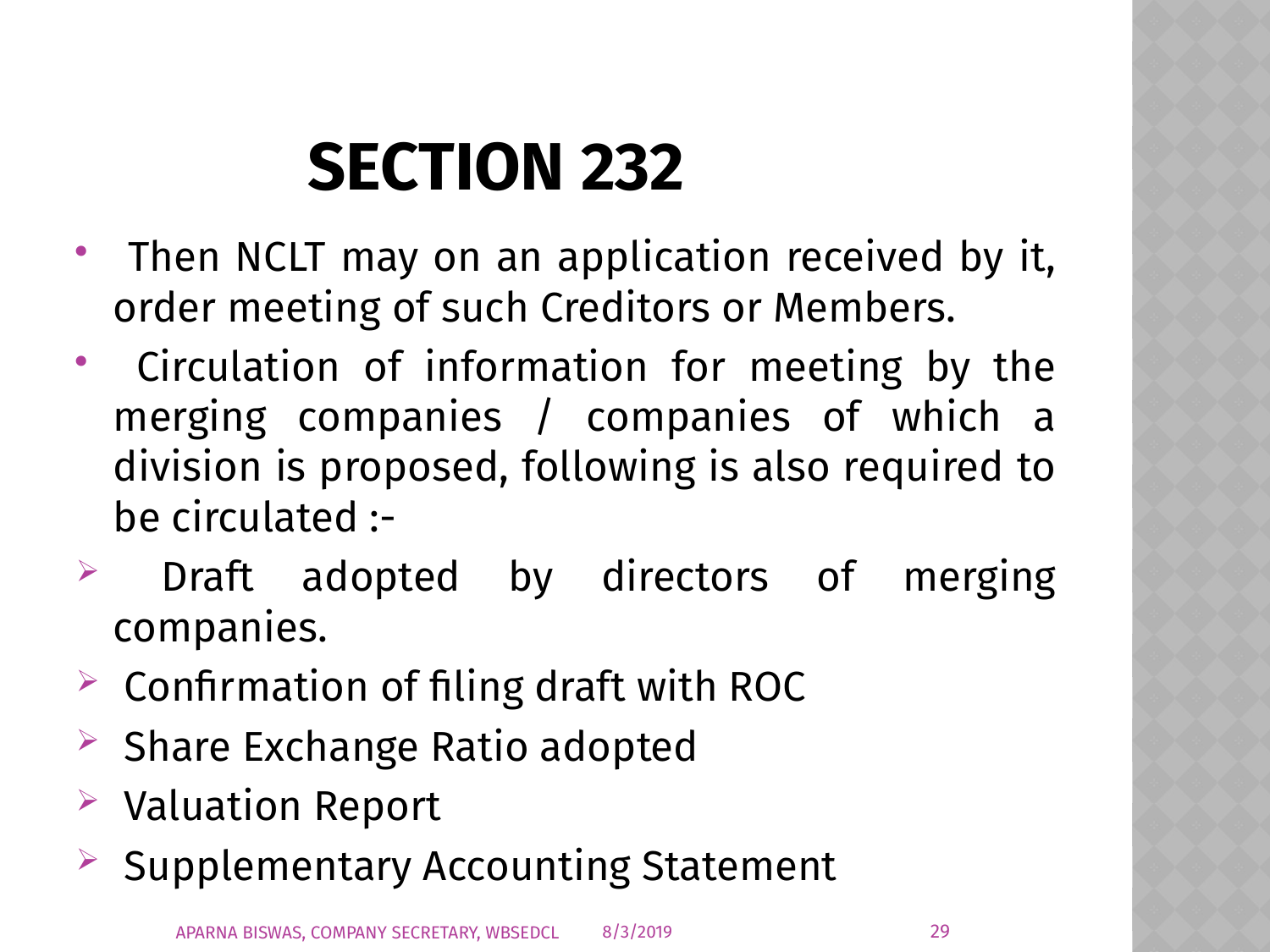

# Section 232
 Then NCLT may on an application received by it, order meeting of such Creditors or Members.
 Circulation of information for meeting by the merging companies / companies of which a division is proposed, following is also required to be circulated :-
 Draft adopted by directors of merging companies.
 Confirmation of filing draft with ROC
 Share Exchange Ratio adopted
 Valuation Report
 Supplementary Accounting Statement
29
APARNA BISWAS, COMPANY SECRETARY, WBSEDCL
8/3/2019